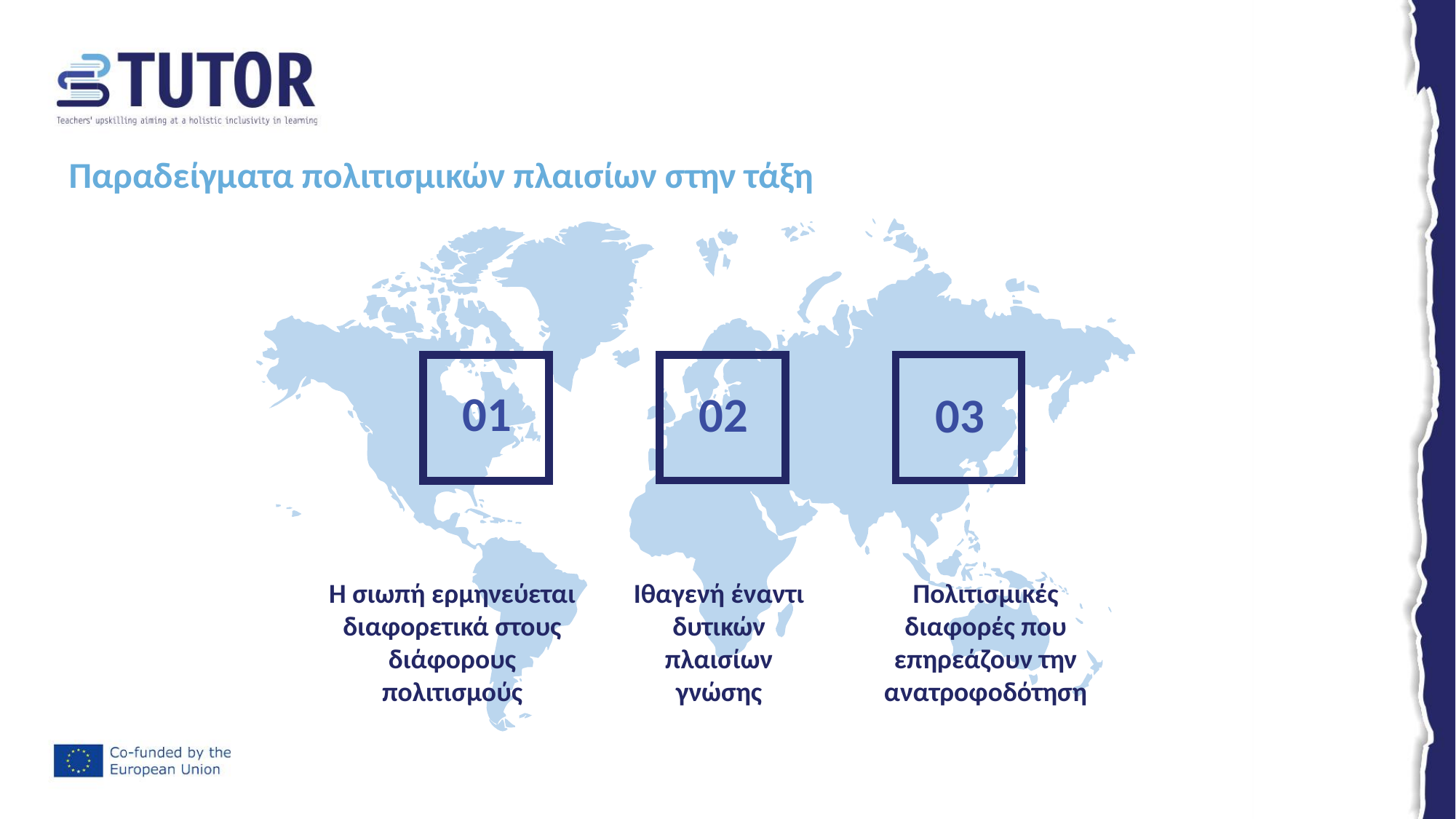

# Παραδείγματα πολιτισμικών πλαισίων στην τάξη

01
02
03
Η σιωπή ερμηνεύεται διαφορετικά στους διάφορους πολιτισμούς
Ιθαγενή έναντι δυτικών πλαισίων γνώσης
Πολιτισμικές διαφορές που επηρεάζουν την ανατροφοδότηση